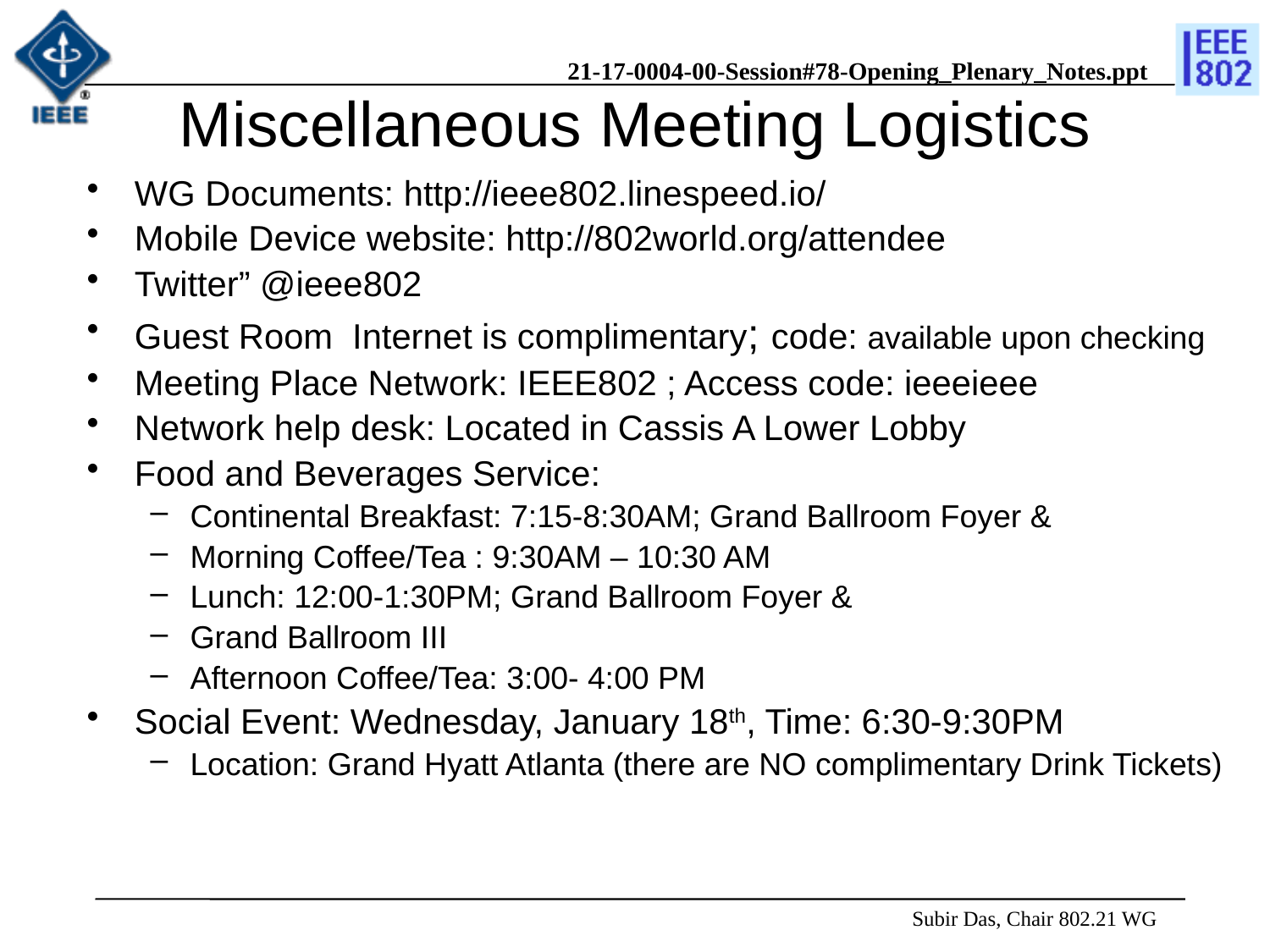

# Miscellaneous Meeting Logistics
WG Documents: http://ieee802.linespeed.io/
Mobile Device website: http://802world.org/attendee
Twitter” @ieee802
Guest Room  Internet is complimentary; code: available upon checking
Meeting Place Network: IEEE802 ; Access code: ieeeieee
Network help desk: Located in Cassis A Lower Lobby
Food and Beverages Service:
Continental Breakfast: 7:15-8:30AM; Grand Ballroom Foyer &
Morning Coffee/Tea : 9:30AM – 10:30 AM
Lunch: 12:00-1:30PM; Grand Ballroom Foyer &
Grand Ballroom III
Afternoon Coffee/Tea: 3:00- 4:00 PM
Social Event: Wednesday, January 18th, Time: 6:30-9:30PM
Location: Grand Hyatt Atlanta (there are NO complimentary Drink Tickets)
  Subir Das, Chair 802.21 WG